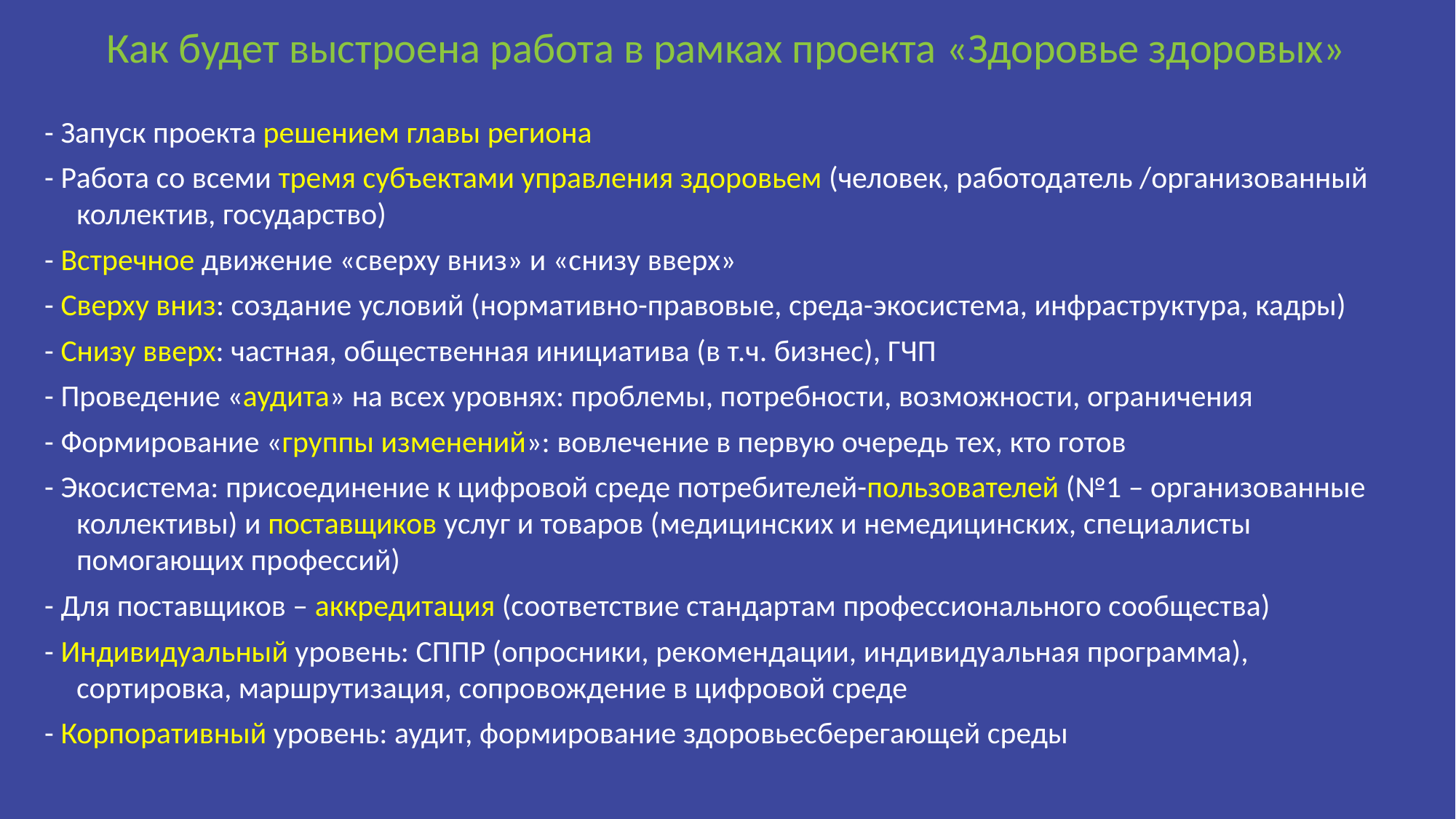

Как будет выстроена работа в рамках проекта «Здоровье здоровых»
- Запуск проекта решением главы региона
- Работа со всеми тремя субъектами управления здоровьем (человек, работодатель /организованный коллектив, государство)
- Встречное движение «сверху вниз» и «снизу вверх»
- Сверху вниз: создание условий (нормативно-правовые, среда-экосистема, инфраструктура, кадры)
- Снизу вверх: частная, общественная инициатива (в т.ч. бизнес), ГЧП
- Проведение «аудита» на всех уровнях: проблемы, потребности, возможности, ограничения
- Формирование «группы изменений»: вовлечение в первую очередь тех, кто готов
- Экосистема: присоединение к цифровой среде потребителей-пользователей (№1 – организованные коллективы) и поставщиков услуг и товаров (медицинских и немедицинских, специалисты помогающих профессий)
- Для поставщиков – аккредитация (соответствие стандартам профессионального сообщества)
- Индивидуальный уровень: СППР (опросники, рекомендации, индивидуальная программа), сортировка, маршрутизация, сопровождение в цифровой среде
- Корпоративный уровень: аудит, формирование здоровьесберегающей среды